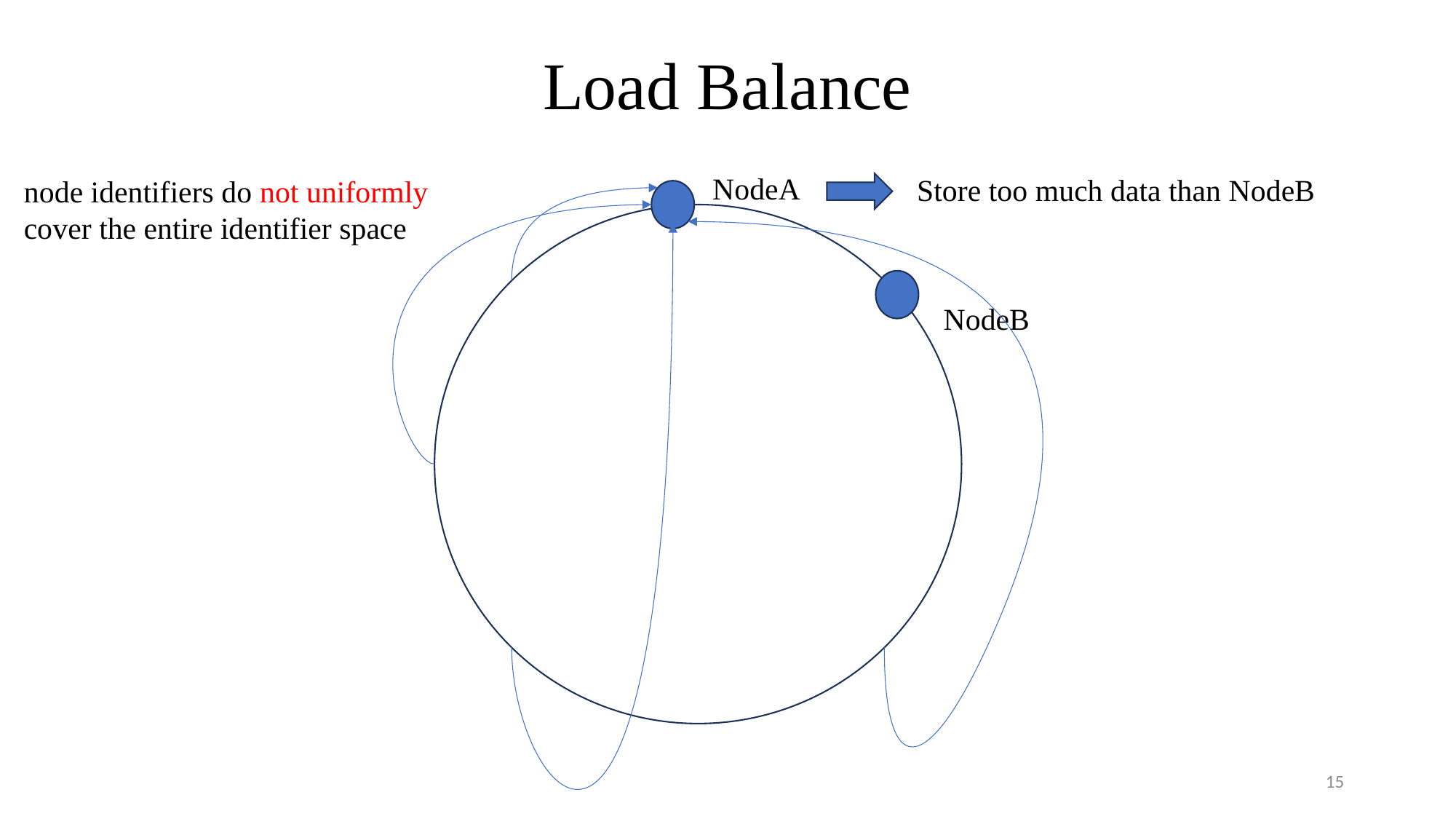

# Load Balance
NodeA

Store too much data than NodeB
node identifiers do not uniformly cover the entire identifier space

NodeB

15